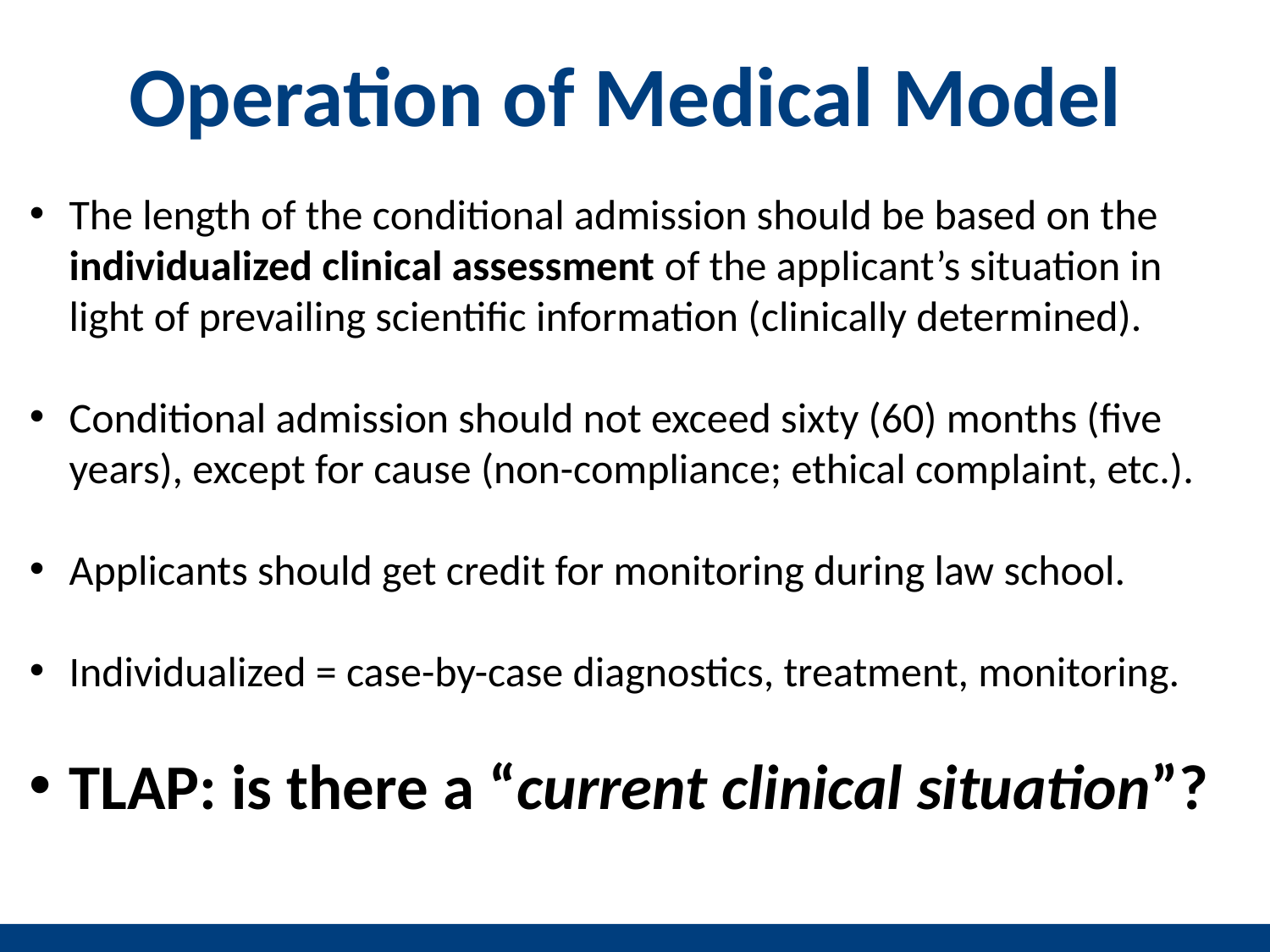

# Operation of Medical Model
The length of the conditional admission should be based on the individualized clinical assessment of the applicant’s situation in light of prevailing scientific information (clinically determined).

Conditional admission should not exceed sixty (60) months (five years), except for cause (non-compliance; ethical complaint, etc.).

Applicants should get credit for monitoring during law school.

Individualized = case-by-case diagnostics, treatment, monitoring.

TLAP: is there a “current clinical situation”?